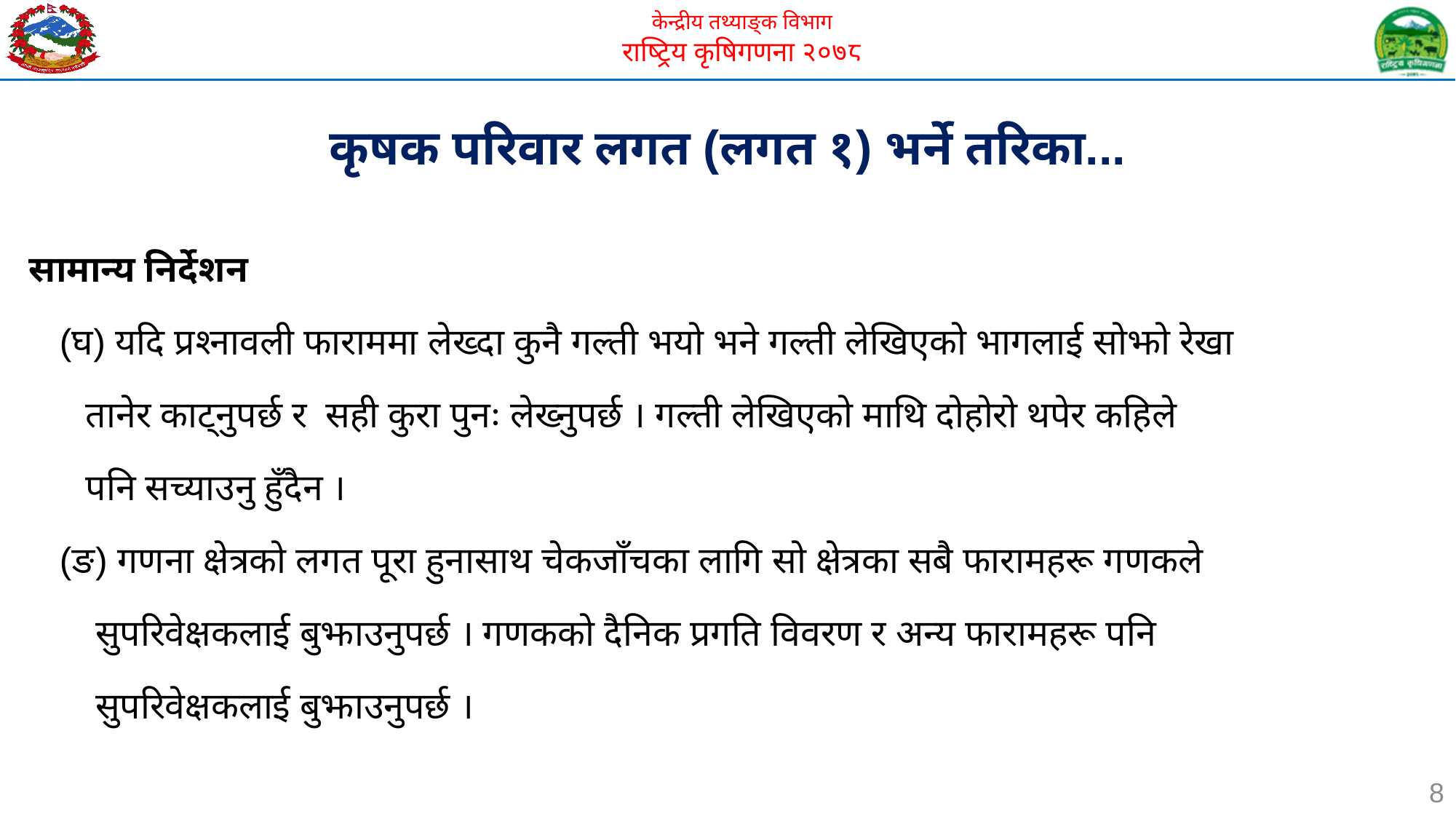

कृषक परिवार लगत (लगत १) भर्ने तरिका...
सामान्य निर्देशन
   (घ) यदि प्रश्नावली फाराममा लेख्दा कुनै गल्ती भयो भने गल्ती लेखिएको भागलाई सोझो रेखा
      तानेर काट्नुपर्छ र  सही कुरा पुनः लेख्नुपर्छ । गल्ती लेखिएको माथि दोहोरो थपेर कहिले
      पनि सच्याउनु हुँदैन ।
   (ङ) गणना क्षेत्रको लगत पूरा हुनासाथ चेकजाँचका लागि सो क्षेत्रका सबै फारामहरू गणकले
       सुपरिवेक्षकलाई बुझाउनुपर्छ । गणकको दैनिक प्रगति विवरण र अन्य फारामहरू पनि
       सुपरिवेक्षकलाई बुझाउनुपर्छ ।

8